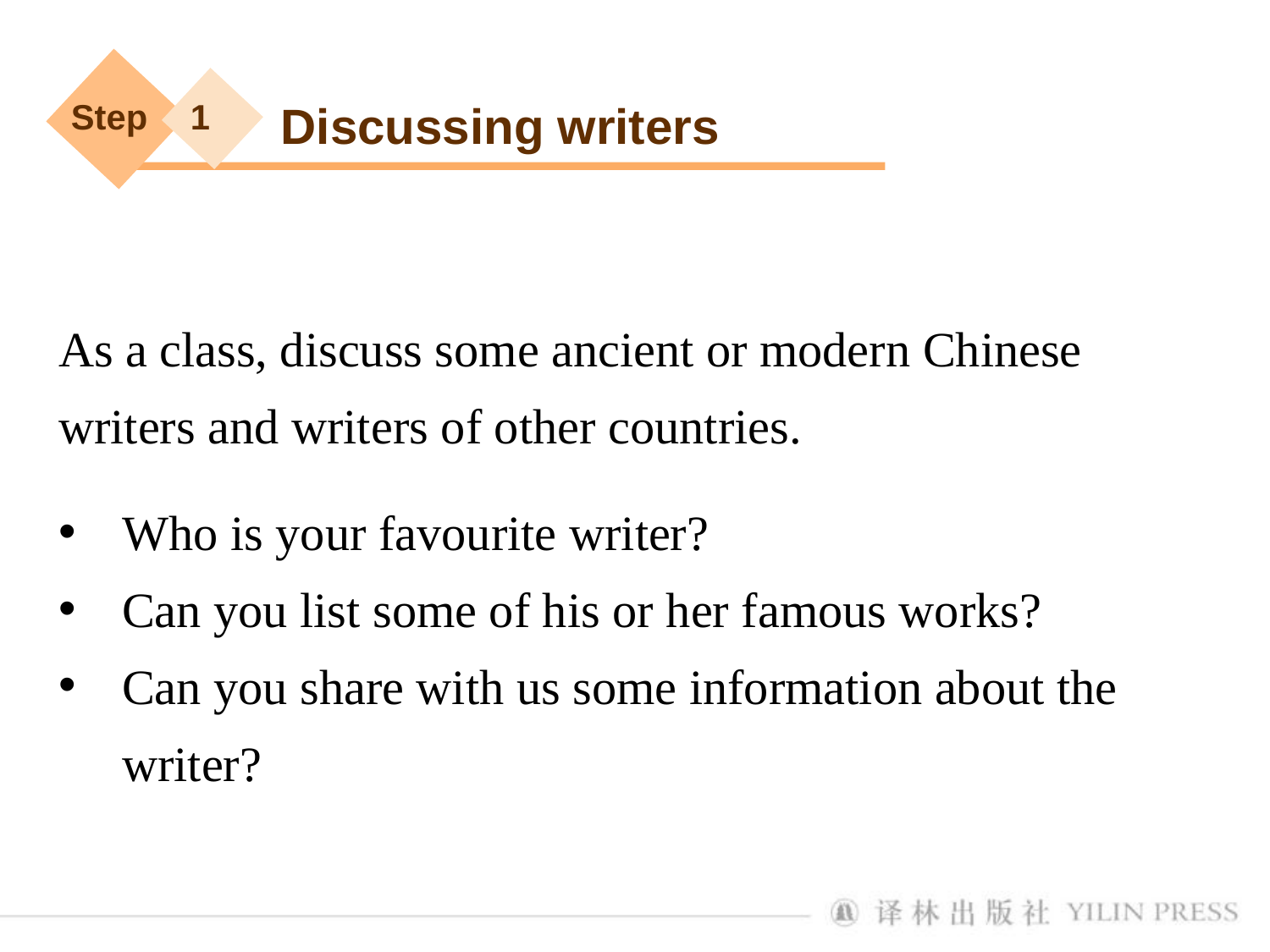

Step
1
Discussing writers
As a class, discuss some ancient or modern Chinese writers and writers of other countries.

Who is your favourite writer?
Can you list some of his or her famous works?
Can you share with us some information about the writer?